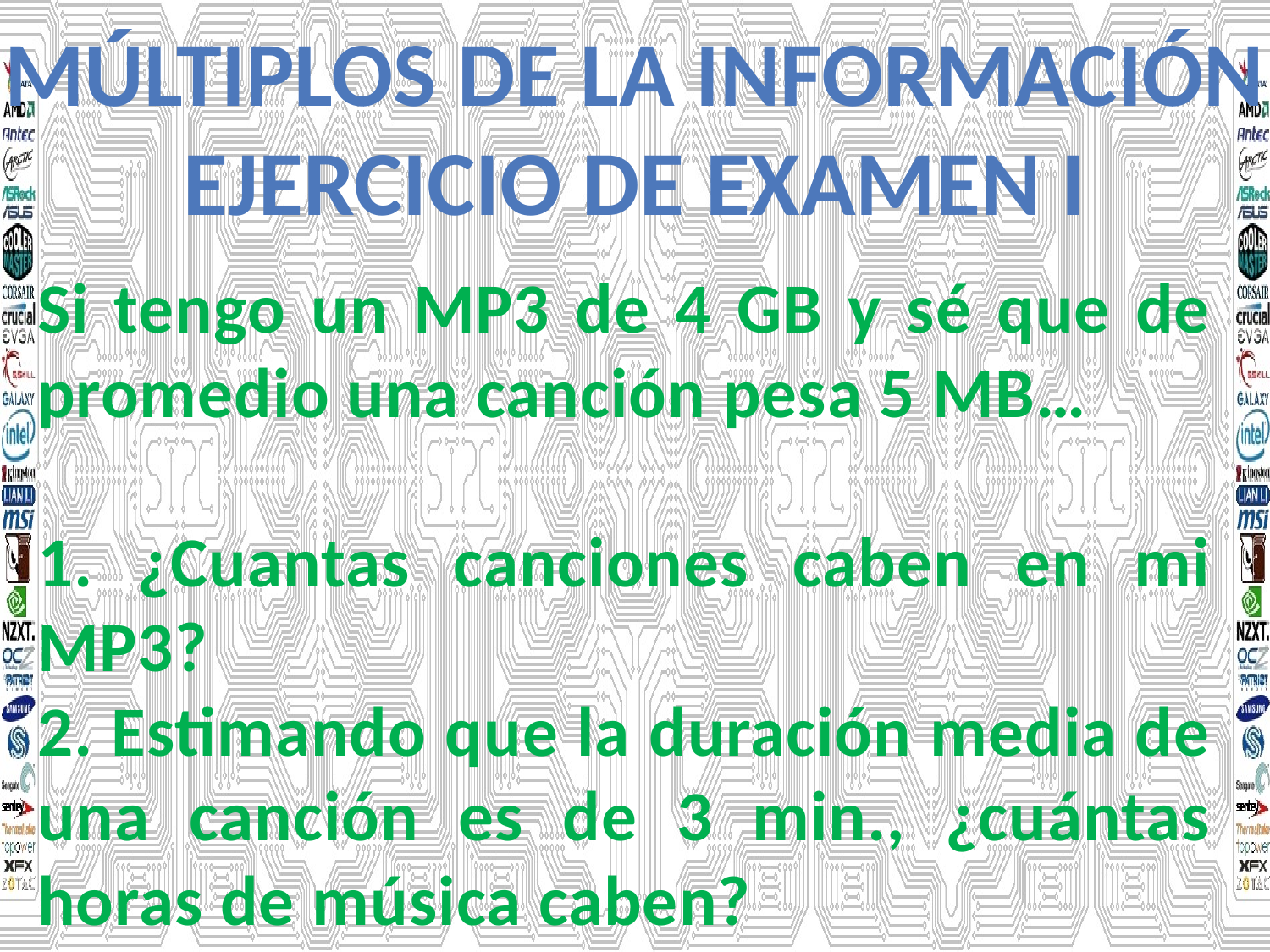

Múltiplos de la Información
Ejercicio de examen i
Si tengo un MP3 de 4 GB y sé que de promedio una canción pesa 5 MB…

1. ¿Cuantas canciones caben en mi MP3?
2. Estimando que la duración media de una canción es de 3 min., ¿cuántas horas de música caben?